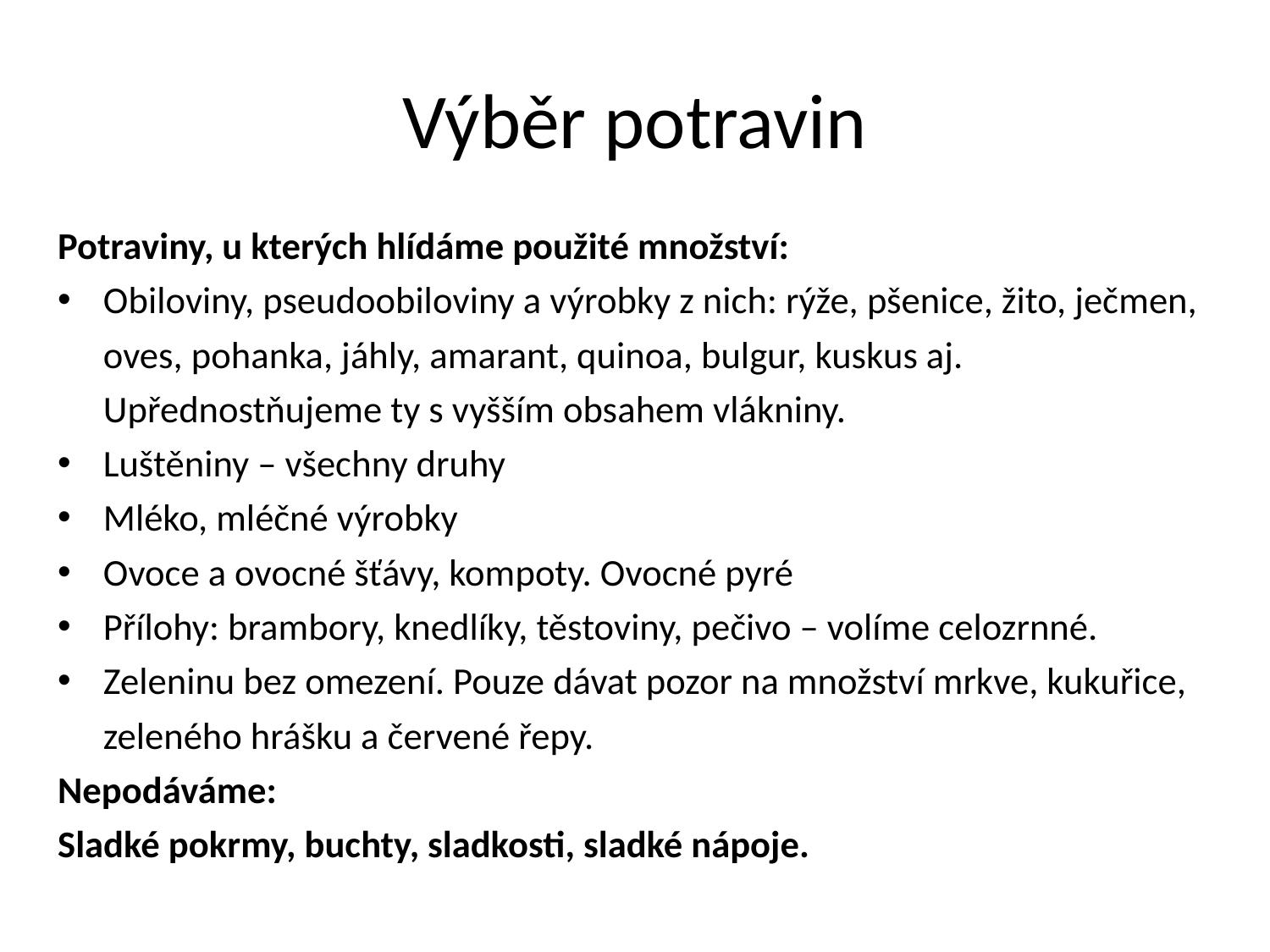

# Výběr potravin
Potraviny, u kterých hlídáme použité množství:
Obiloviny, pseudoobiloviny a výrobky z nich: rýže, pšenice, žito, ječmen, oves, pohanka, jáhly, amarant, quinoa, bulgur, kuskus aj. Upřednostňujeme ty s vyšším obsahem vlákniny.
Luštěniny – všechny druhy
Mléko, mléčné výrobky
Ovoce a ovocné šťávy, kompoty. Ovocné pyré
Přílohy: brambory, knedlíky, těstoviny, pečivo – volíme celozrnné.
Zeleninu bez omezení. Pouze dávat pozor na množství mrkve, kukuřice, zeleného hrášku a červené řepy.
Nepodáváme:
Sladké pokrmy, buchty, sladkosti, sladké nápoje.